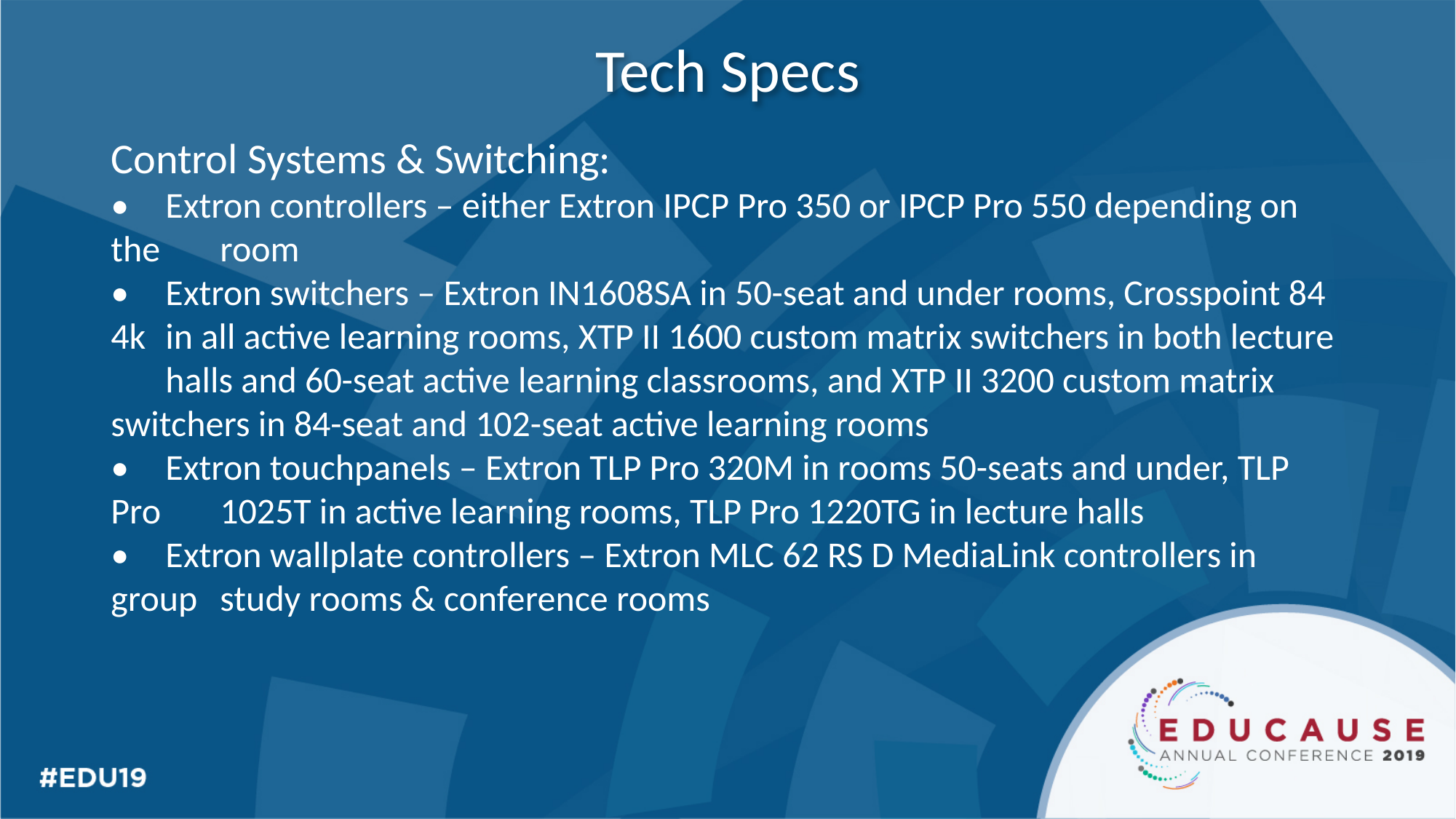

# Tech Specs
Control Systems & Switching:
•	Extron controllers – either Extron IPCP Pro 350 or IPCP Pro 550 depending on the 	room
•	Extron switchers – Extron IN1608SA in 50-seat and under rooms, Crosspoint 84 4k 	in all active learning rooms, XTP II 1600 custom matrix switchers in both lecture 	halls and 60-seat active learning classrooms, and XTP II 3200 custom matrix 	switchers in 84-seat and 102-seat active learning rooms
•	Extron touchpanels – Extron TLP Pro 320M in rooms 50-seats and under, TLP Pro 	1025T in active learning rooms, TLP Pro 1220TG in lecture halls
•	Extron wallplate controllers – Extron MLC 62 RS D MediaLink controllers in group 	study rooms & conference rooms